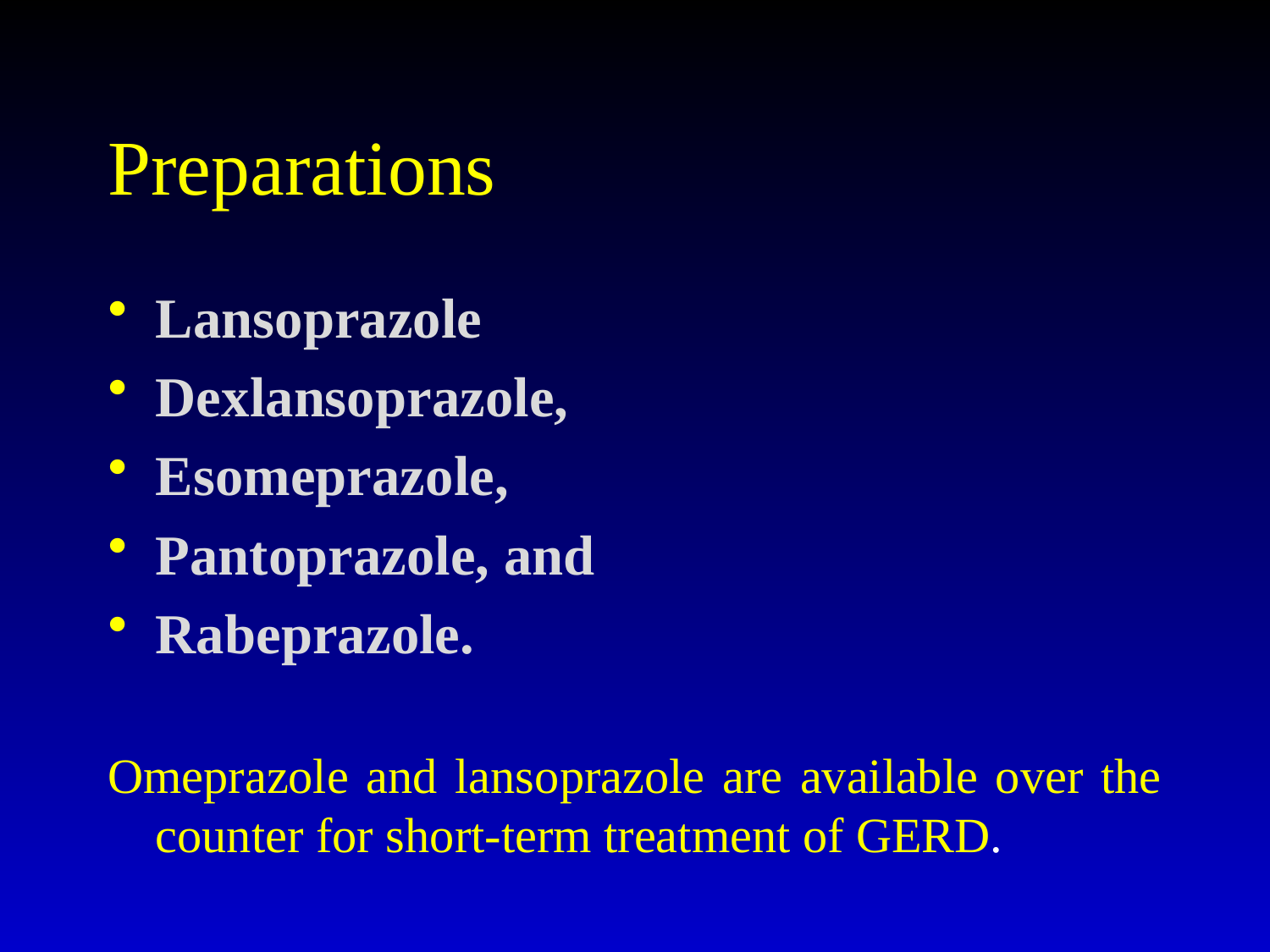

# Preparations
Lansoprazole
Dexlansoprazole,
Esomeprazole,
Pantoprazole, and
Rabeprazole.

Omeprazole and lansoprazole are available over the counter for short-term treatment of GERD.